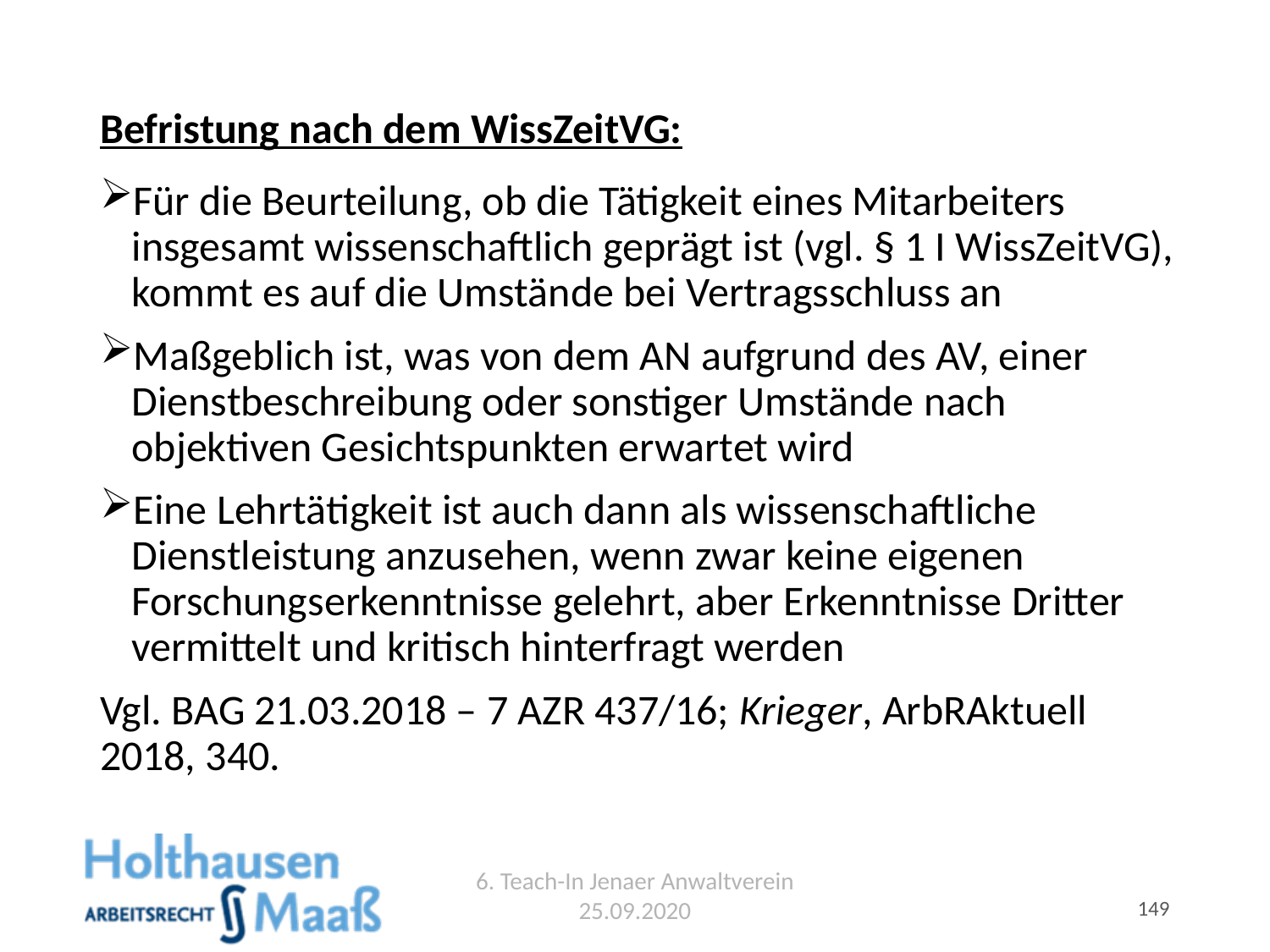

# Befristung nach dem WissZeitVG:
Für die Beurteilung, ob die Tätigkeit eines Mitarbeiters insgesamt wissenschaftlich geprägt ist (vgl. § 1 I WissZeitVG), kommt es auf die Umstände bei Vertragsschluss an
Maßgeblich ist, was von dem AN aufgrund des AV, einer Dienstbeschreibung oder sonstiger Umstände nach objektiven Gesichtspunkten erwartet wird
Eine Lehrtätigkeit ist auch dann als wissenschaftliche Dienstleistung anzusehen, wenn zwar keine eigenen Forschungserkenntnisse gelehrt, aber Erkenntnisse Dritter vermittelt und kritisch hinterfragt werden
Vgl. BAG 21.03.2018 – 7 AZR 437/16; Krieger, ArbRAktuell 2018, 340.

6. Teach-In Jenaer Anwaltverein 25.09.2020
149